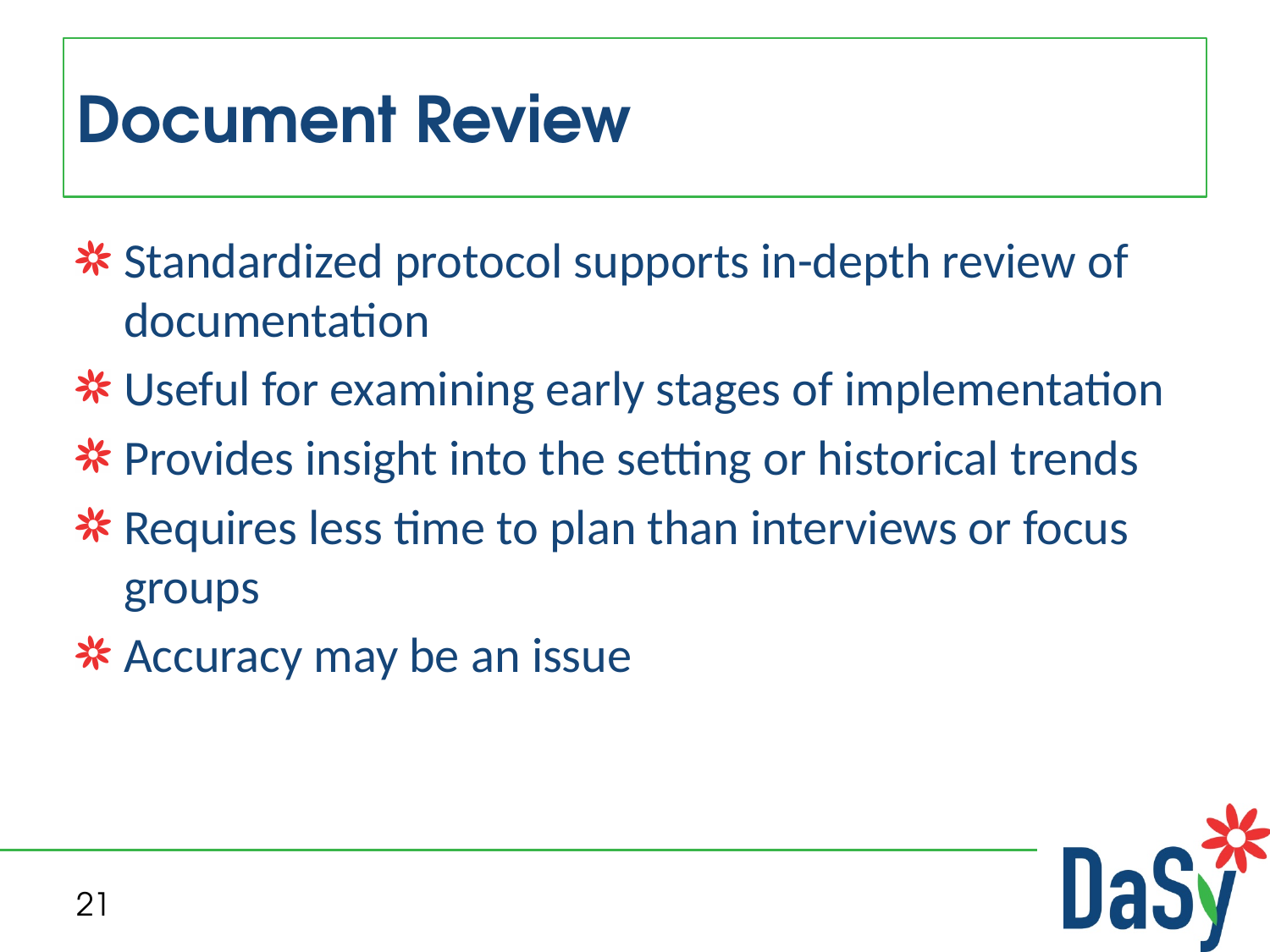

# Document Review
Standardized protocol supports in-depth review of documentation
Useful for examining early stages of implementation
Provides insight into the setting or historical trends
Requires less time to plan than interviews or focus groups
Accuracy may be an issue
21